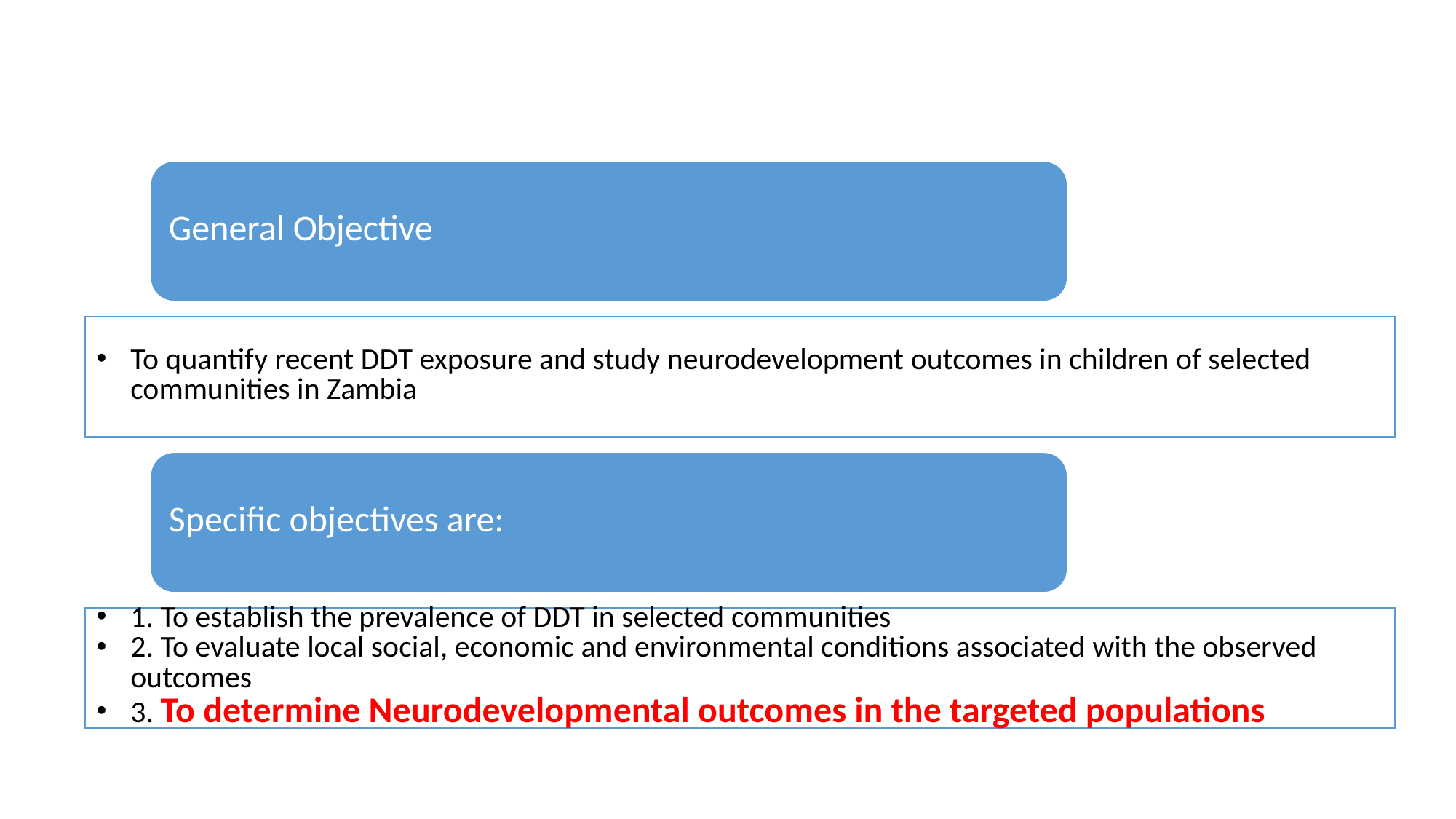

#
General Objective
Specific objectives are:
To quantify recent DDT exposure and study neurodevelopment outcomes in children of selected communities in Zambia
2. To evaluate local social, economic and environmental conditions associated with the observed outcomes
3. To determine Neurodevelopmental outcomes in the targeted populations
1. To establish the prevalence of DDT in selected communities